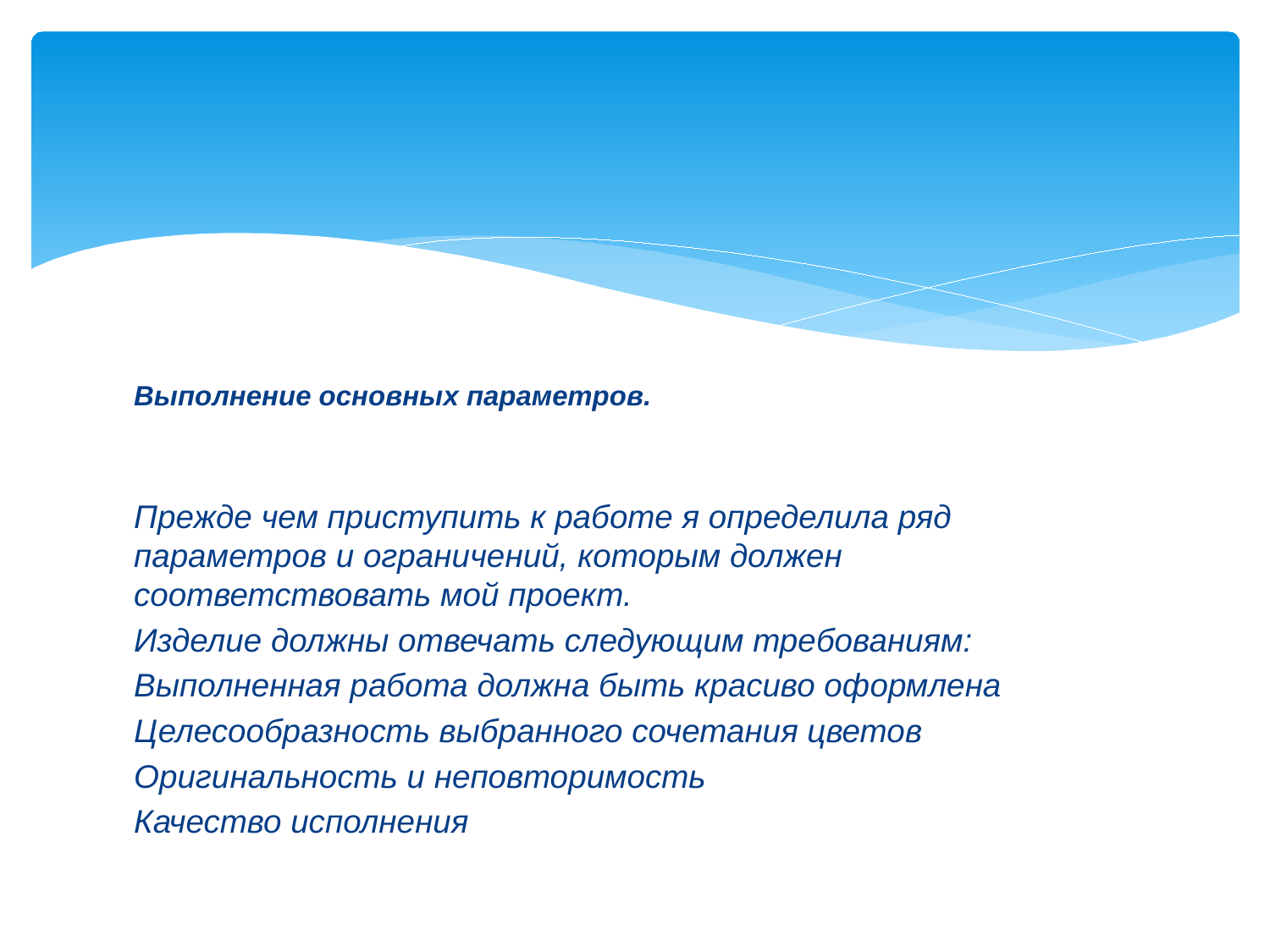

#
Выполнение основных параметров.

Прежде чем приступить к работе я определила ряд параметров и ограничений, которым должен соответствовать мой проект.
Изделие должны отвечать следующим требованиям:
Выполненная работа должна быть красиво оформлена
Целесообразность выбранного сочетания цветов
Оригинальность и неповторимость
Качество исполнения